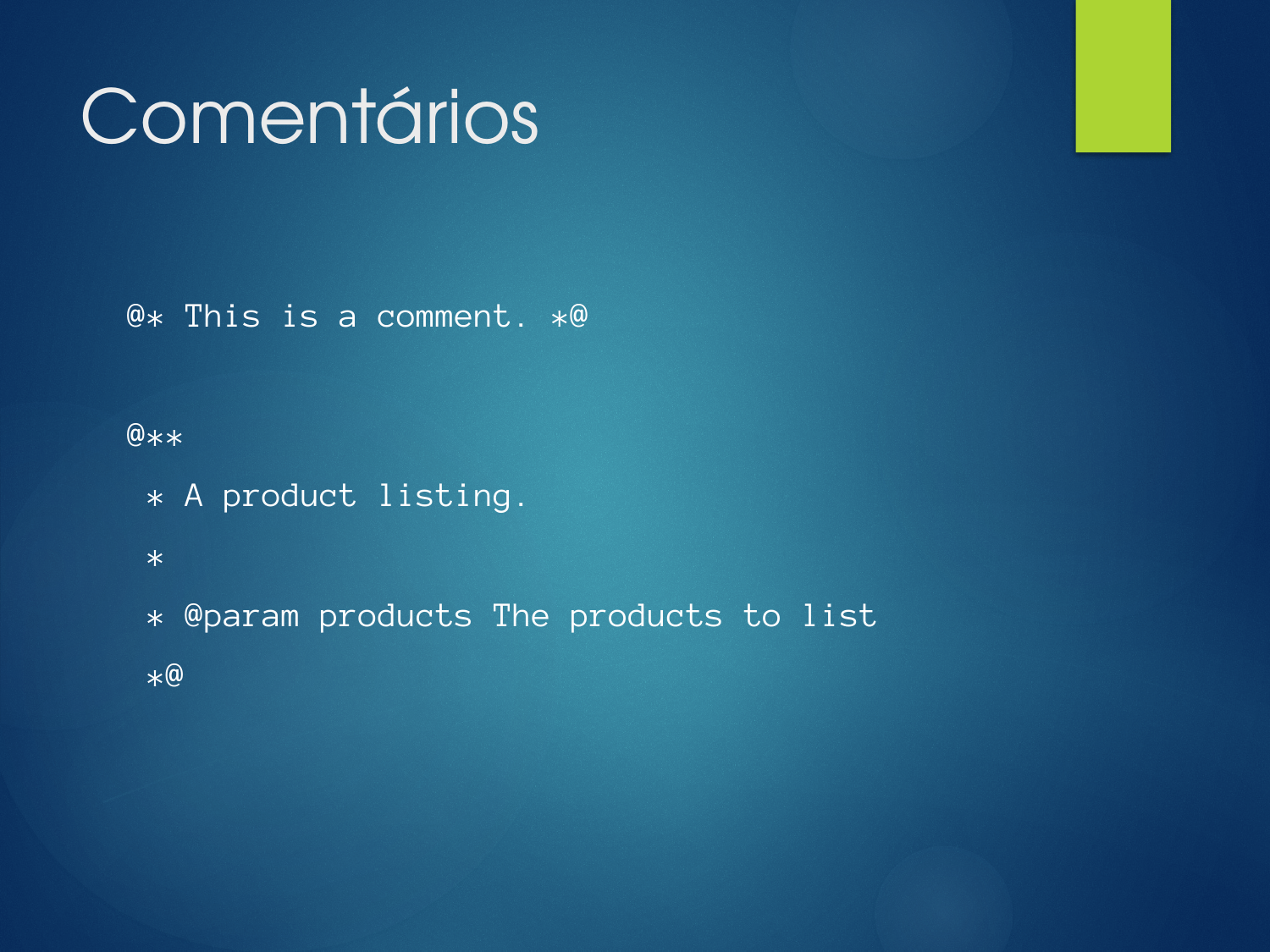

# Comentários
@* This is a comment. *@

@**
 * A product listing.
 *
 * @param products The products to list
 *@